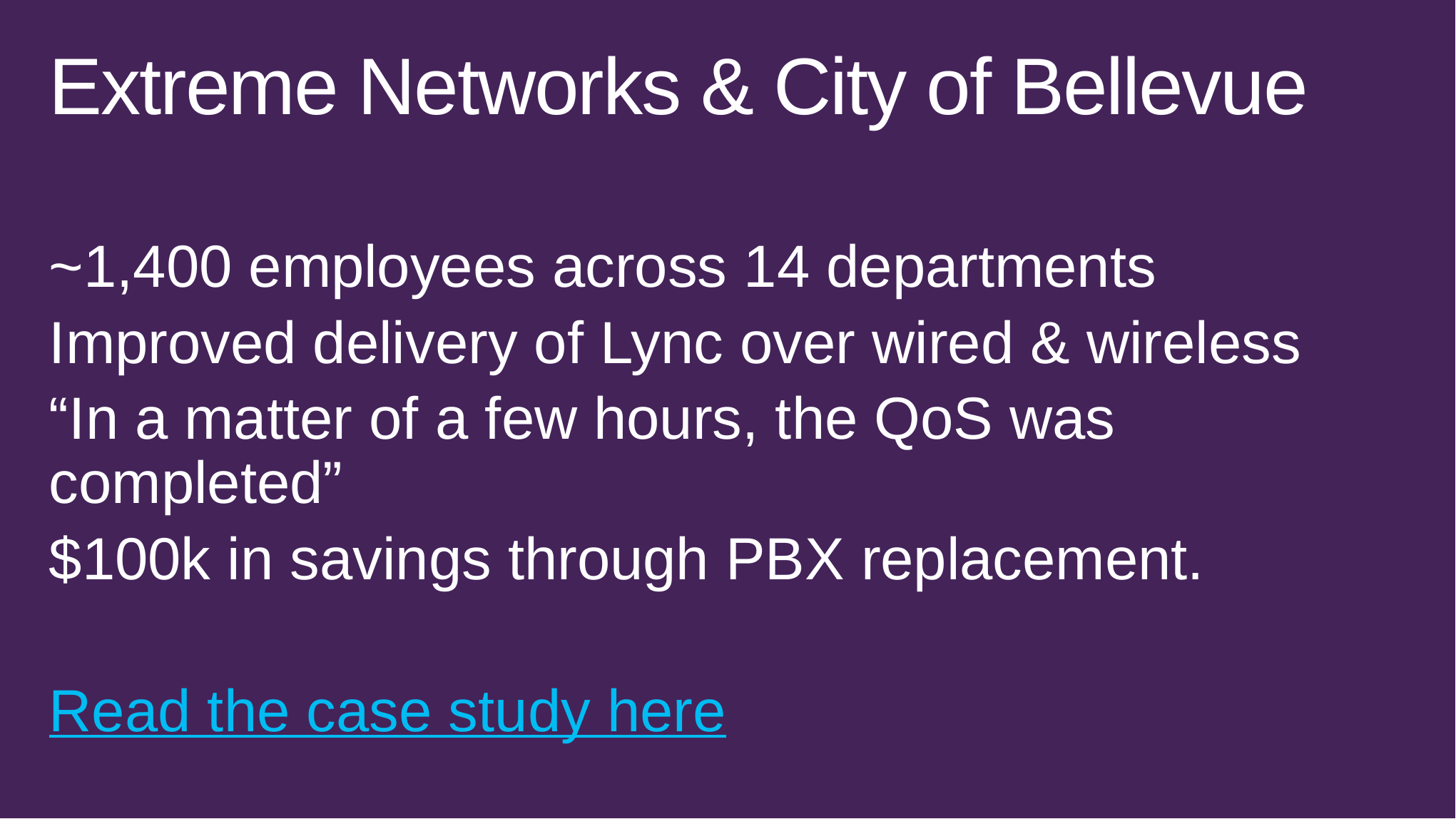

# Extreme Networks & City of Bellevue

~1,400 employees across 14 departments
Improved delivery of Lync over wired & wireless
“In a matter of a few hours, the QoS was completed”
$100k in savings through PBX replacement.

Read the case study here